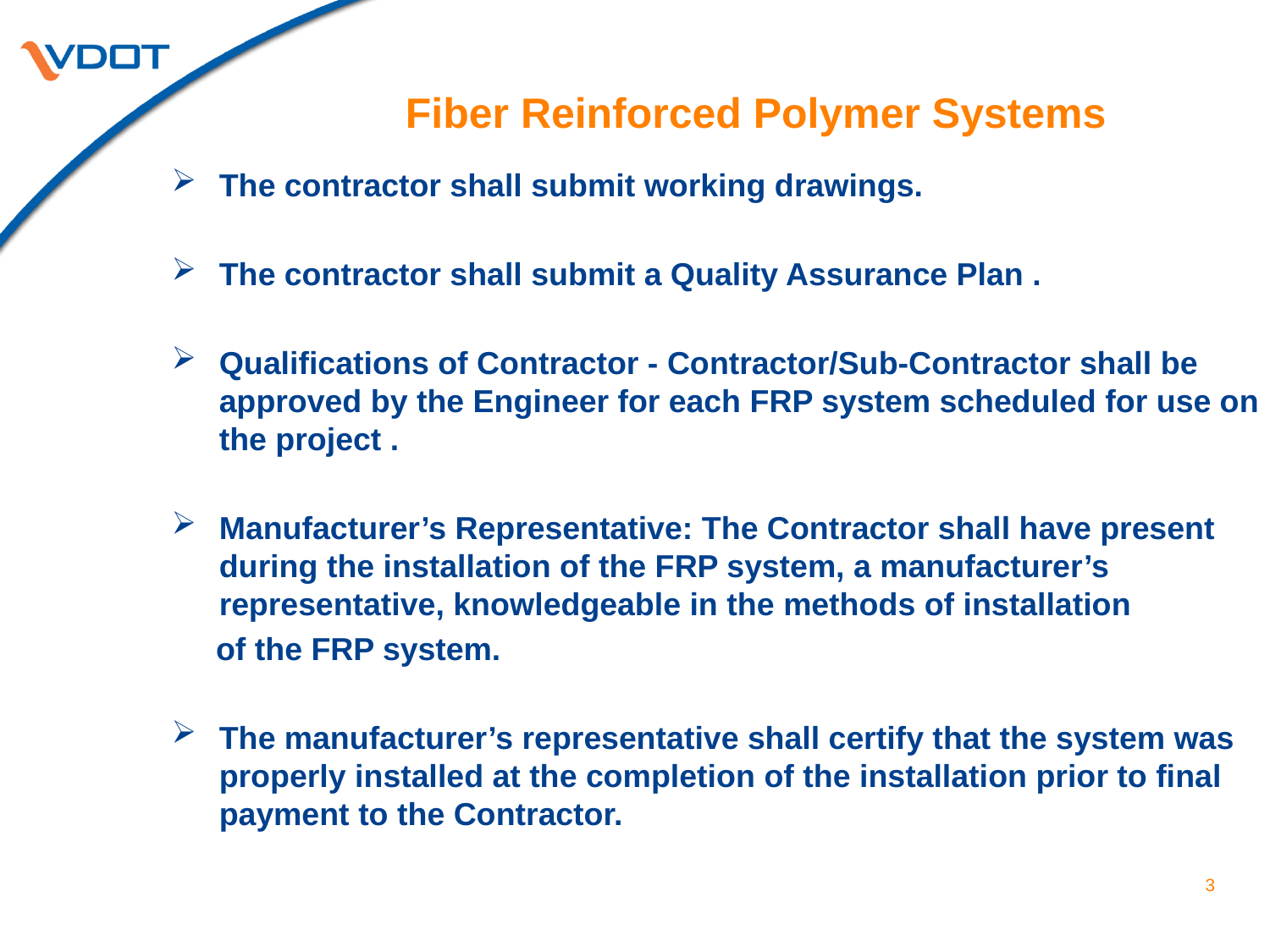

# Fiber Reinforced Polymer Systems
The contractor shall submit working drawings.

The contractor shall submit a Quality Assurance Plan .

Qualifications of Contractor - Contractor/Sub-Contractor shall be approved by the Engineer for each FRP system scheduled for use on the project .

Manufacturer’s Representative: The Contractor shall have present during the installation of the FRP system, a manufacturer’s representative, knowledgeable in the methods of installation
     of the FRP system.

The manufacturer’s representative shall certify that the system was properly installed at the completion of the installation prior to final payment to the Contractor.

3